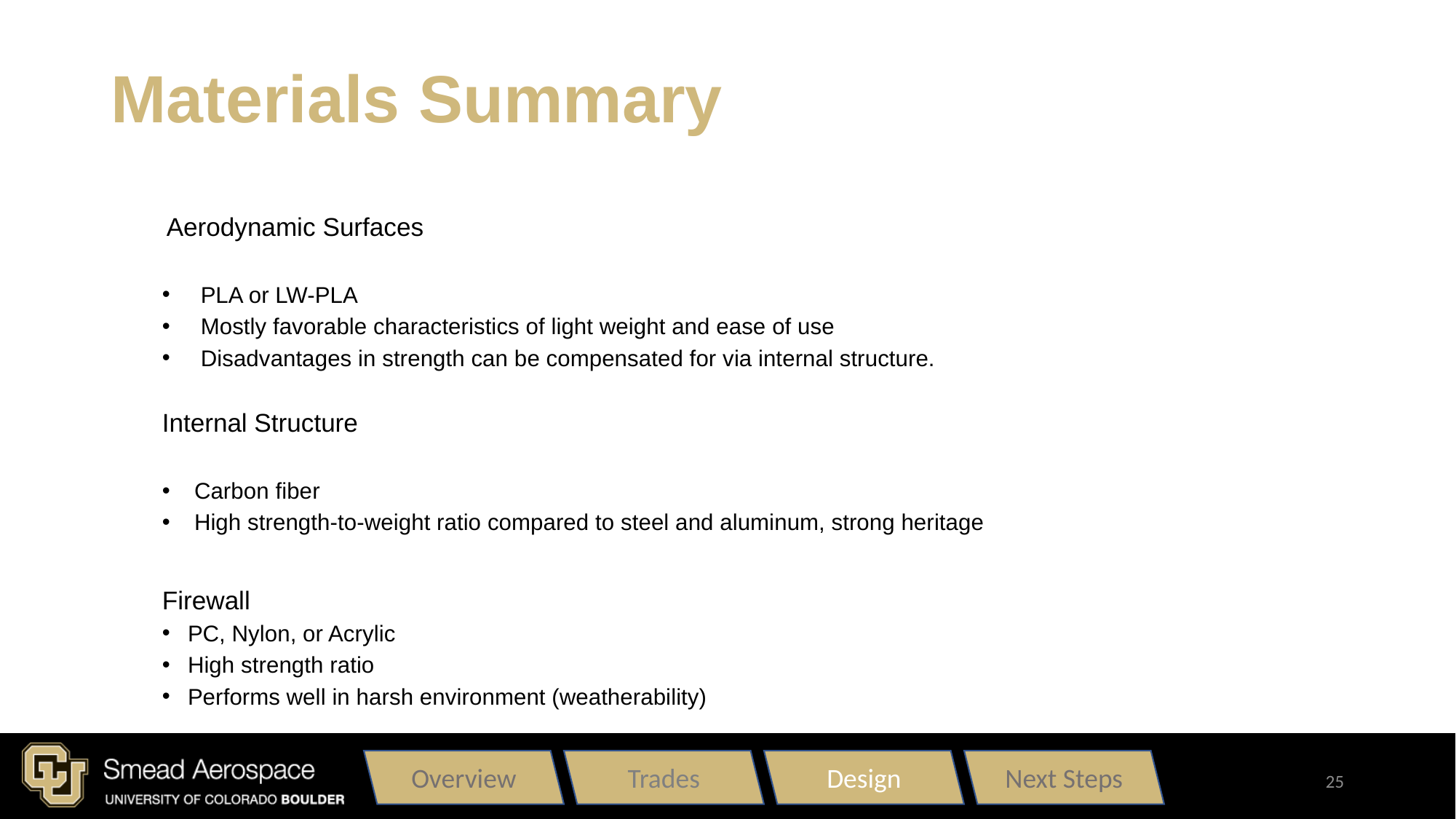

# Materials Summary
     Aerodynamic Surfaces

PLA or LW-PLA
Mostly favorable characteristics of light weight and ease of use
Disadvantages in strength can be compensated for via internal structure.

Internal Structure

Carbon fiber
High strength-to-weight ratio compared to steel and aluminum, strong heritage

Firewall
PC, Nylon, or Acrylic
High strength ratio
Performs well in harsh environment (weatherability)

Overview
Trades
Design
Next Steps
25